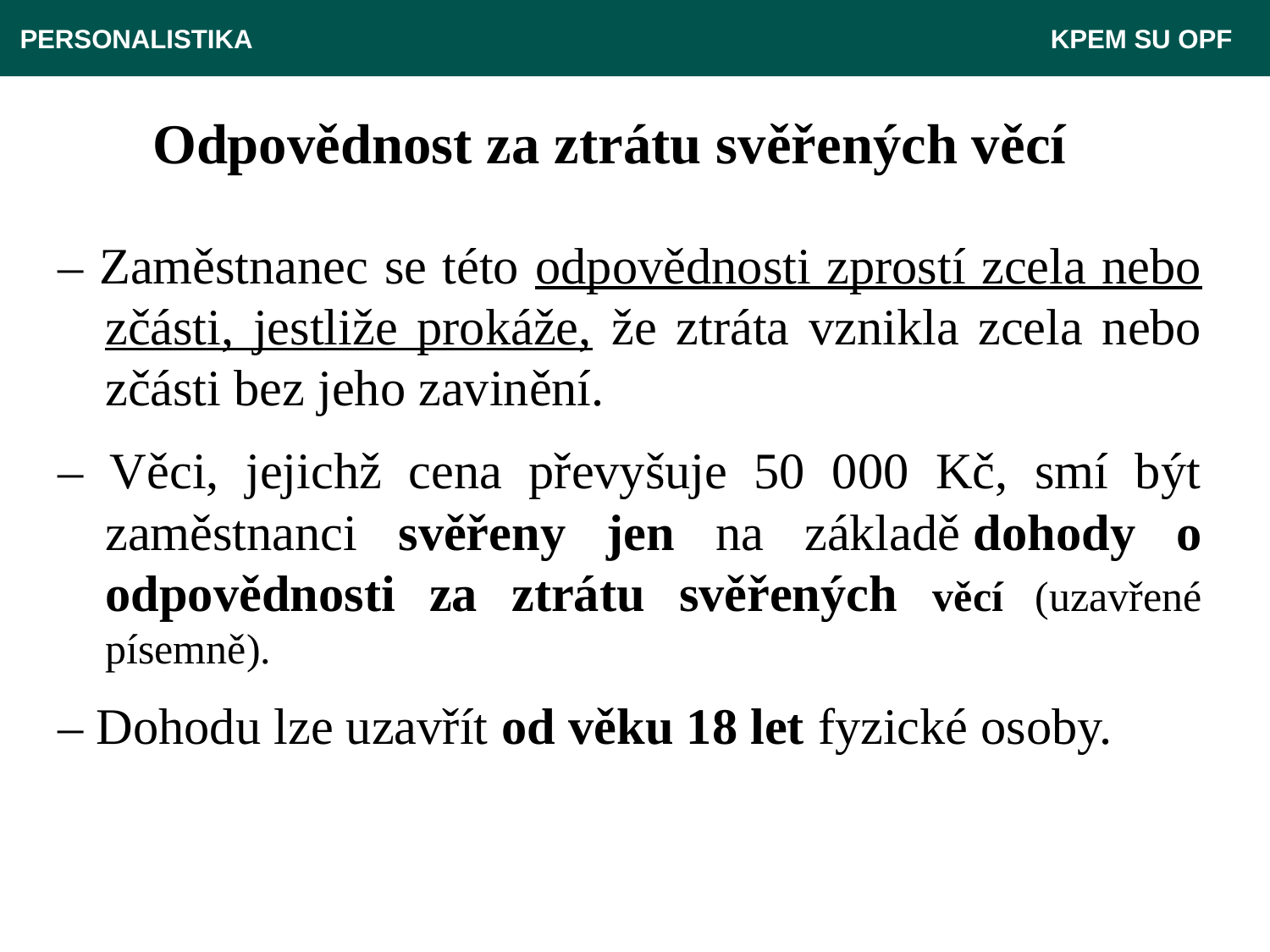

PERSONALISTIKA 							   KPEM SU OPF
# Odpovědnost za ztrátu svěřených věcí
– Zaměstnanec se této odpovědnosti zprostí zcela nebo zčásti, jestliže prokáže, že ztráta vznikla zcela nebo zčásti bez jeho zavinění.
– Věci, jejichž cena převyšuje 50 000 Kč, smí být zaměstnanci svěřeny jen na základě dohody o odpovědnosti za ztrátu svěřených věcí (uzavřené písemně).
– Dohodu lze uzavřít od věku 18 let fyzické osoby.